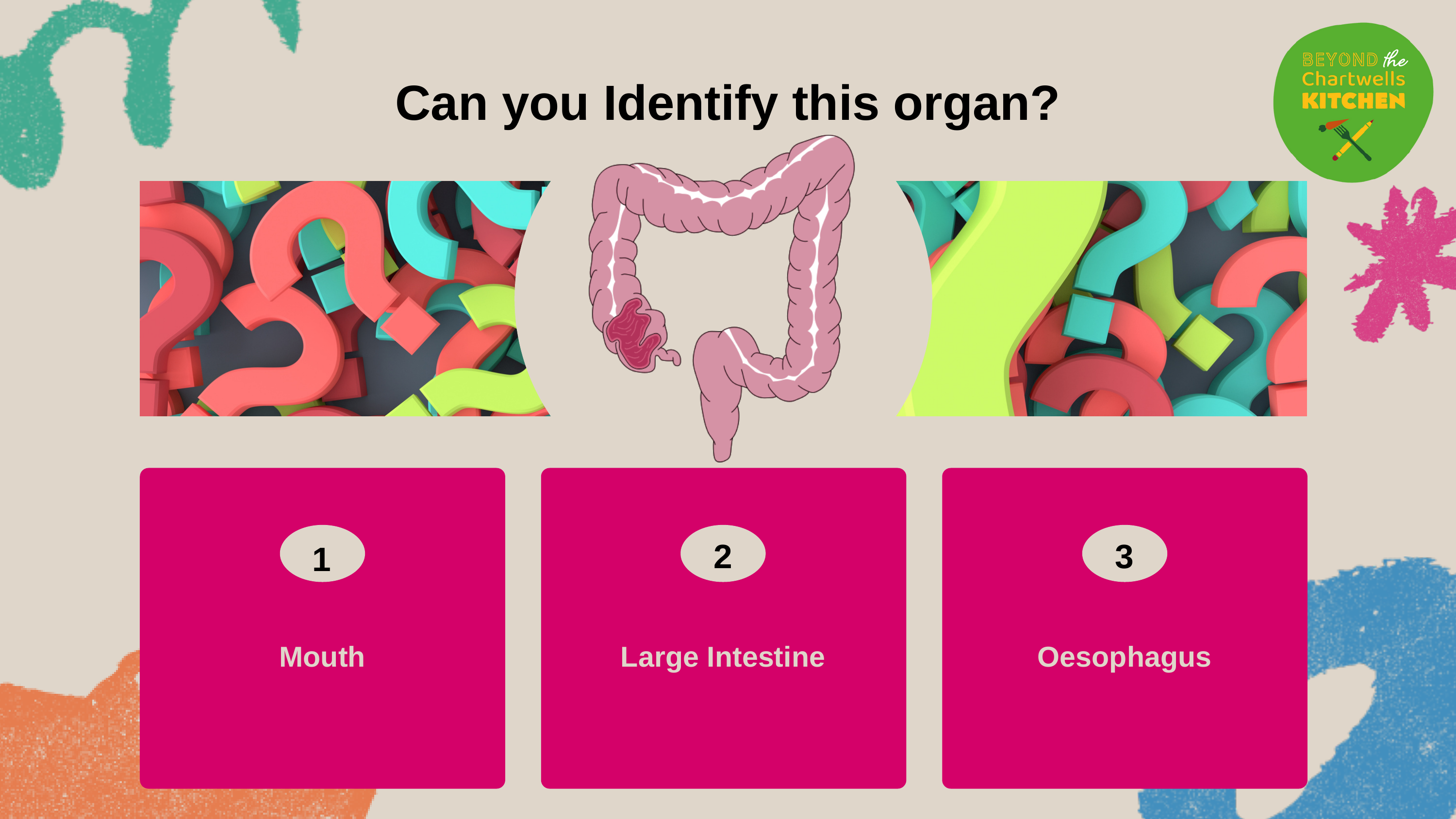

Can you Identify this organ?

2
3

1

Mouth
Large Intestine
Oesophagus